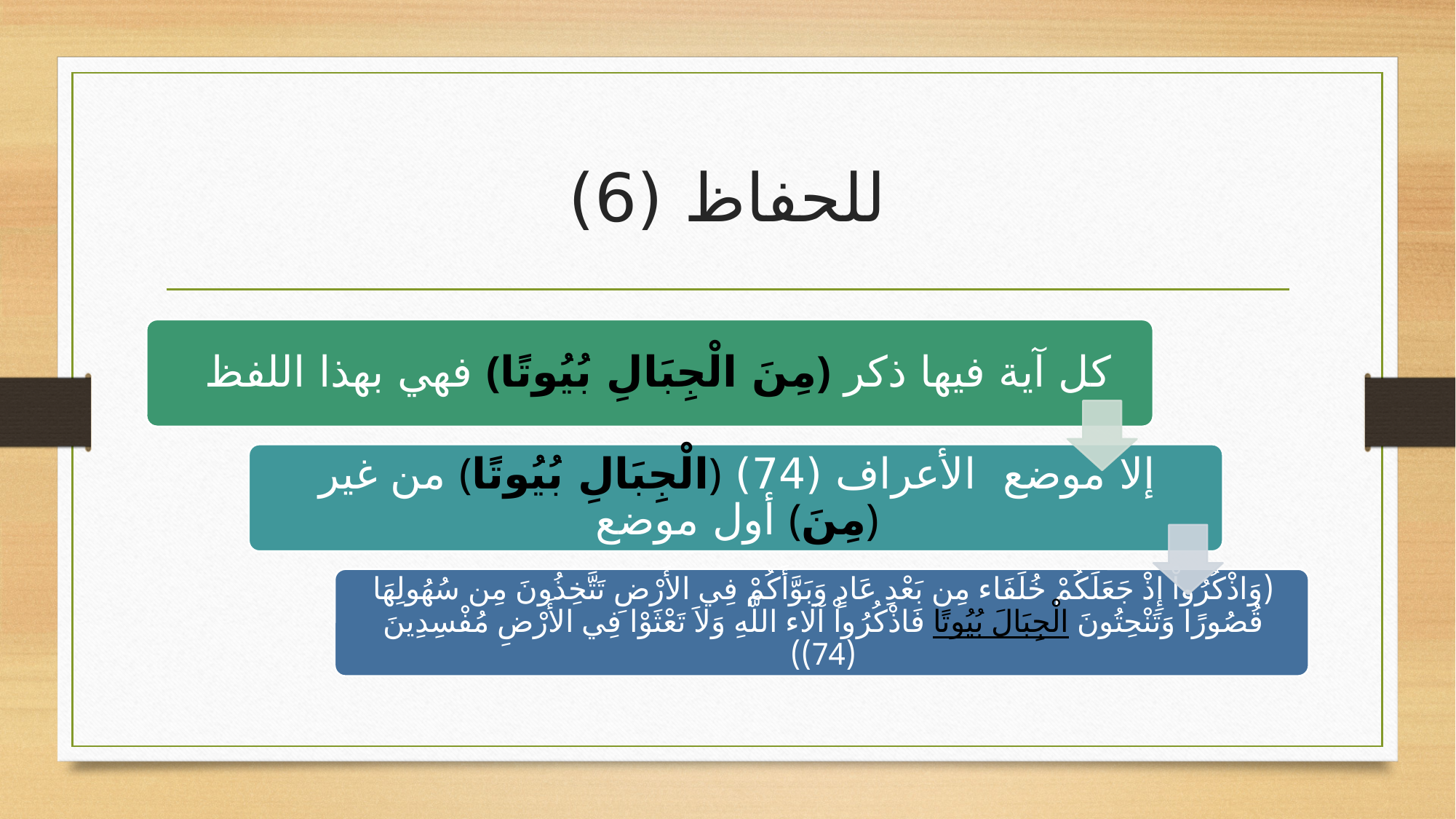

# للحفاظ (6)
كل آية فيها ذكر ﴿مِنَ الْجِبَالِ بُيُوتًا﴾ فهي بهذا اللفظ
إلا موضع  الأعراف (74) ﴿الْجِبَالِ بُيُوتًا﴾ من غير ﴿مِنَ﴾ أول موضع
(وَاذْكُرُواْ إِذْ جَعَلَكُمْ خُلَفَاء مِن بَعْدِ عَادٍ وَبَوَّأَكُمْ فِي الأَرْضِ تَتَّخِذُونَ مِن سُهُولِهَا قُصُورًا وَتَنْحِتُونَ الْجِبَالَ بُيُوتًا فَاذْكُرُواْ آلاء اللَّهِ وَلاَ تَعْثَوْا فِي الأَرْضِ مُفْسِدِينَ (74))